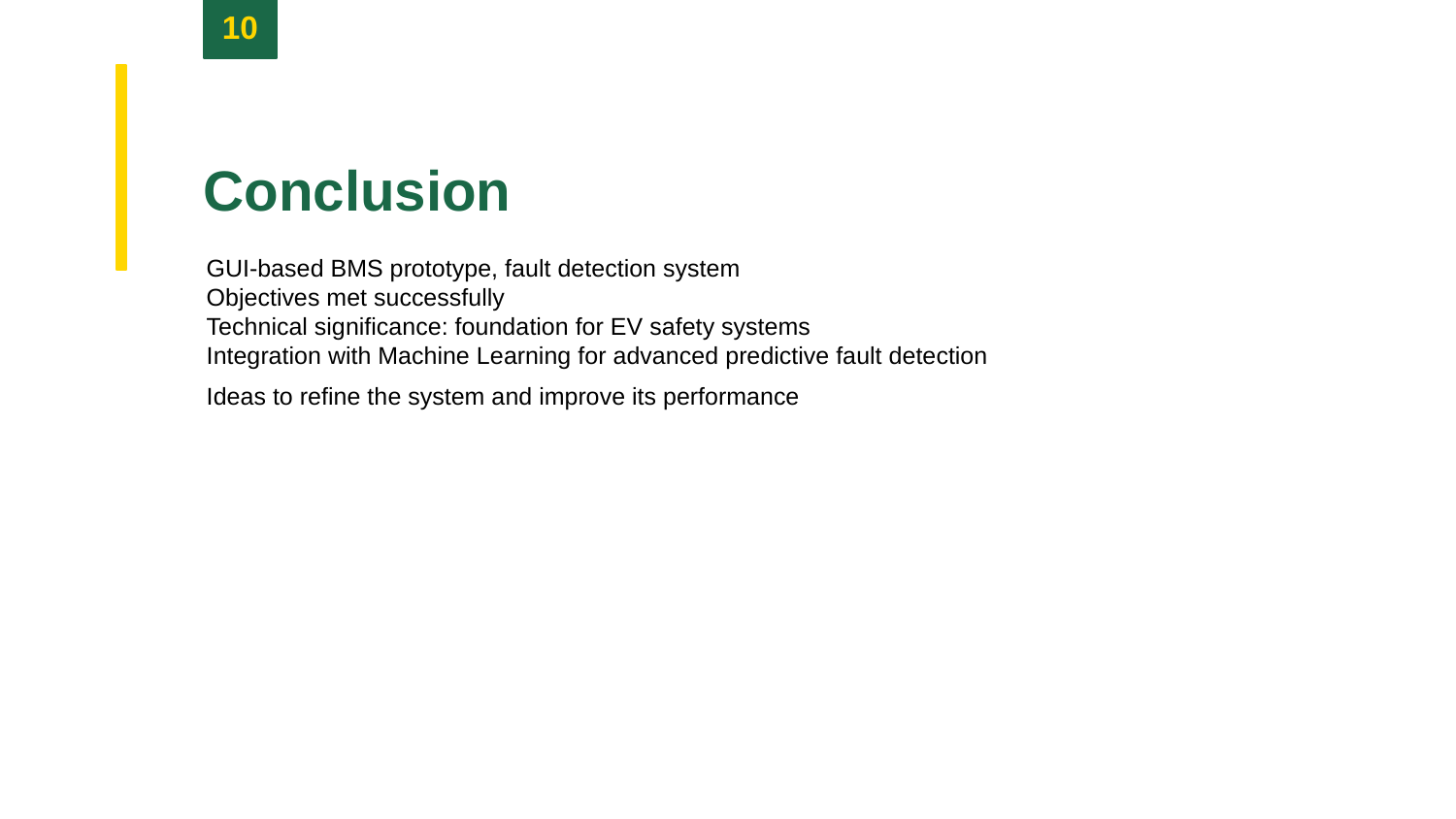

10

Conclusion
GUI-based BMS prototype, fault detection system
Objectives met successfully
Technical significance: foundation for EV safety systems
Integration with Machine Learning for advanced predictive fault detection
Ideas to refine the system and improve its performance